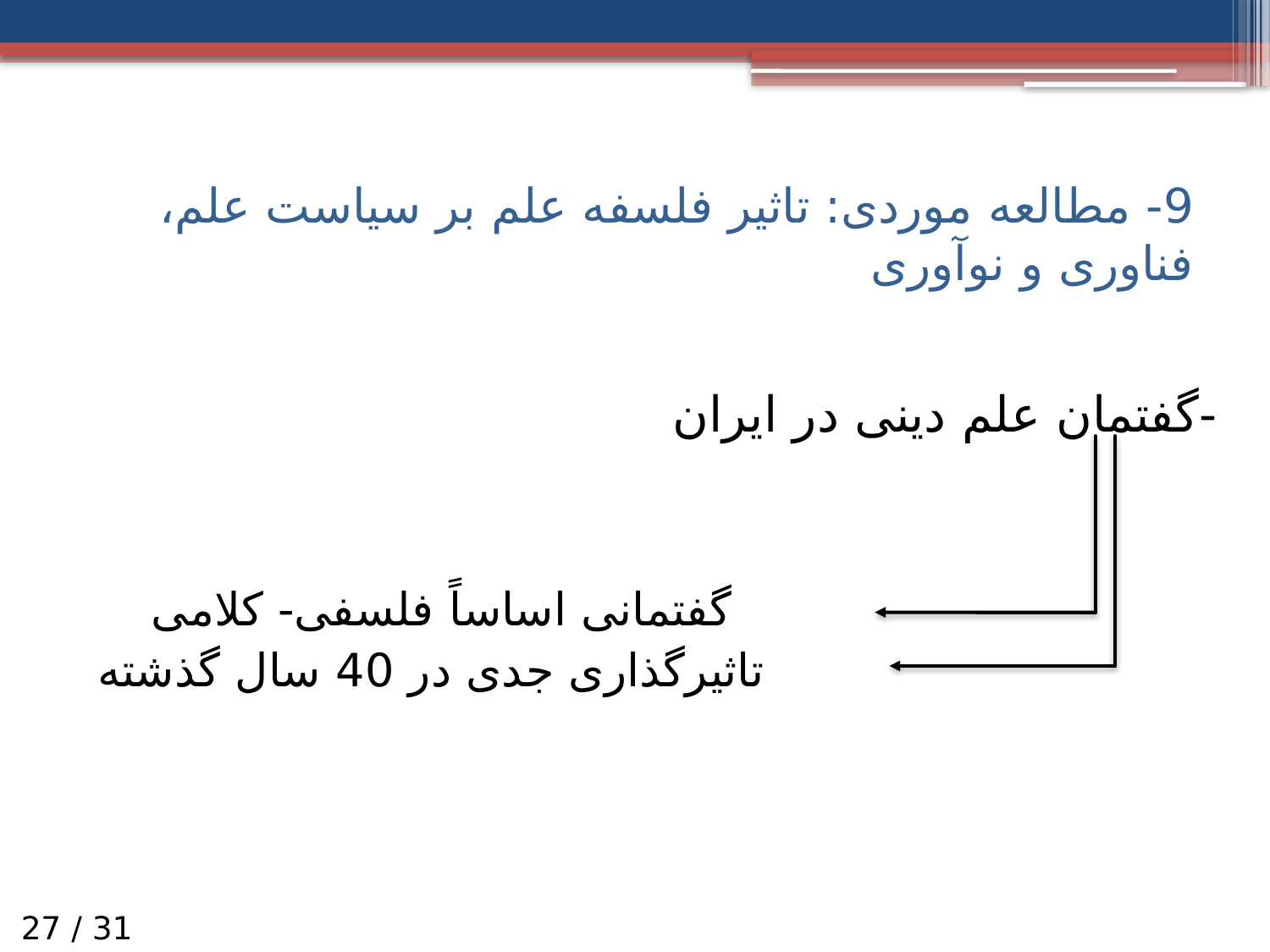

# 9- مطالعه موردی: تاثیر فلسفه علم بر سیاست علم، فناوری و نوآوری

-گفتمان علم دینی در ایران

                               گفتمانی اساساً فلسفی- کلامی
                               تاثیرگذاری جدی در 40 سال گذشته
31 / 27